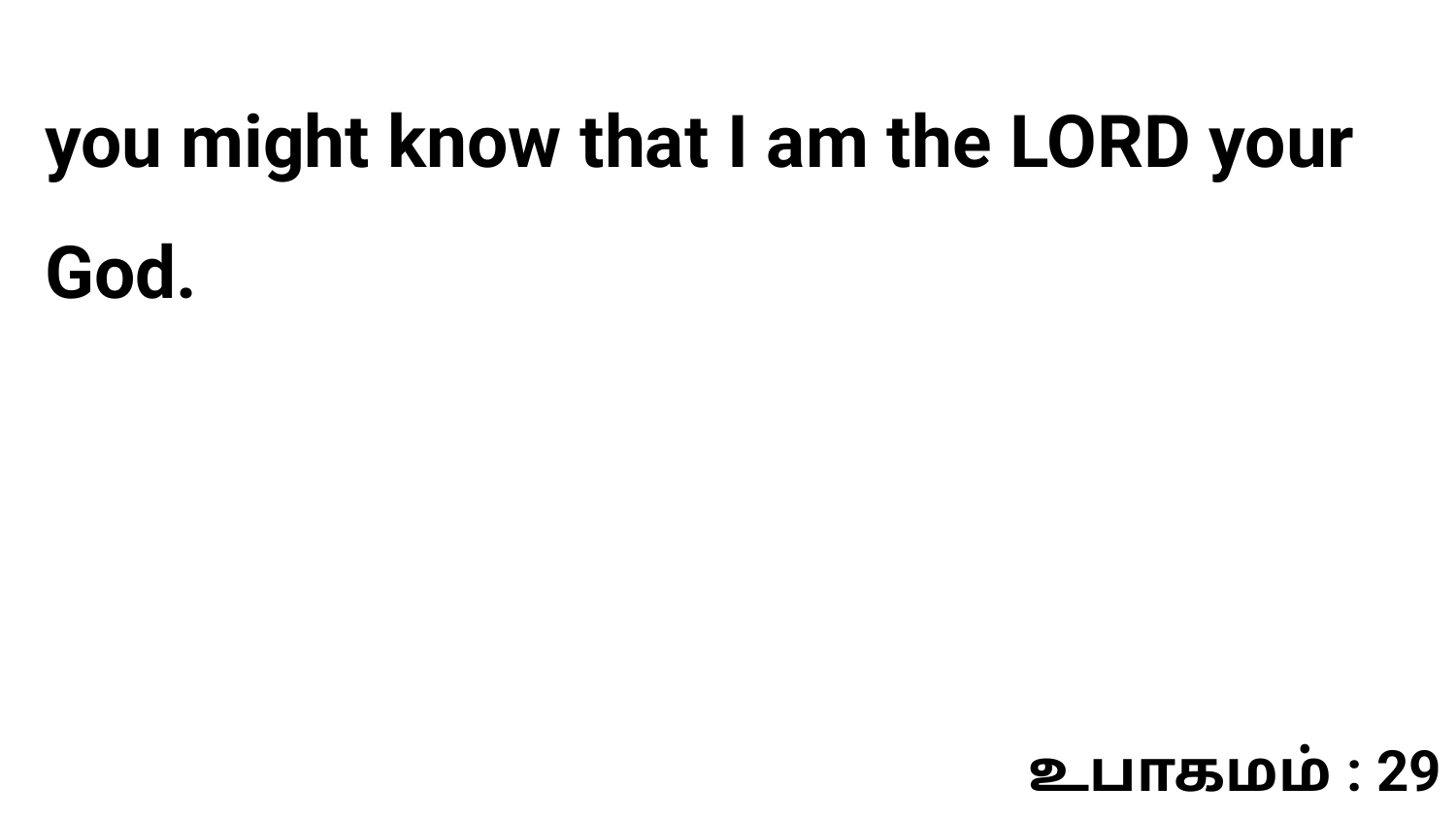

you might know that I am the LORD your God.
உபாகமம் : 29